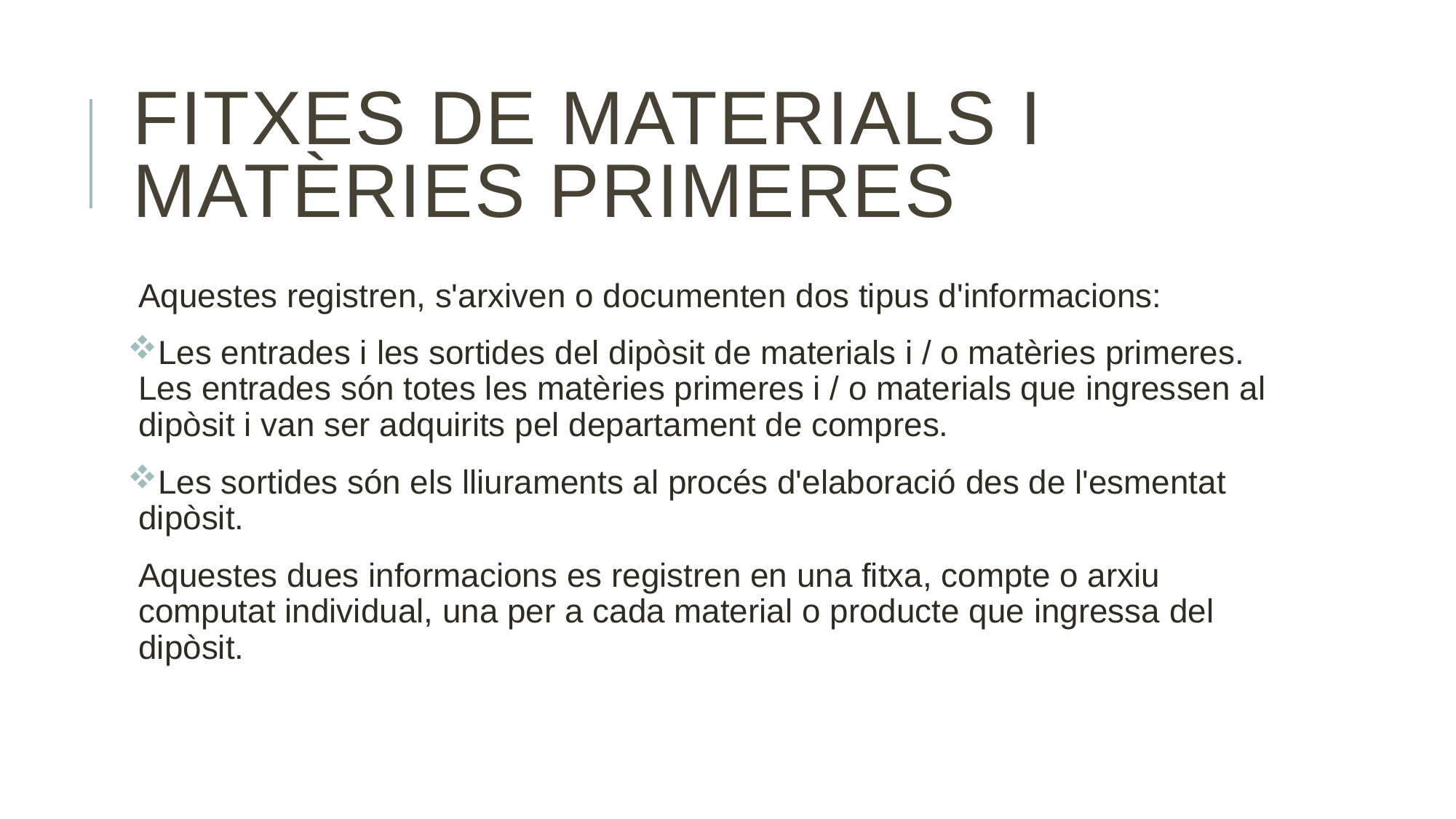

# Fitxes de materials i matèries primeres
Aquestes registren, s'arxiven o documenten dos tipus d'informacions:
Les entrades i les sortides del dipòsit de materials i / o matèries primeres. Les entrades són totes les matèries primeres i / o materials que ingressen al dipòsit i van ser adquirits pel departament de compres.
Les sortides són els lliuraments al procés d'elaboració des de l'esmentat dipòsit.
Aquestes dues informacions es registren en una fitxa, compte o arxiu computat individual, una per a cada material o producte que ingressa del dipòsit.